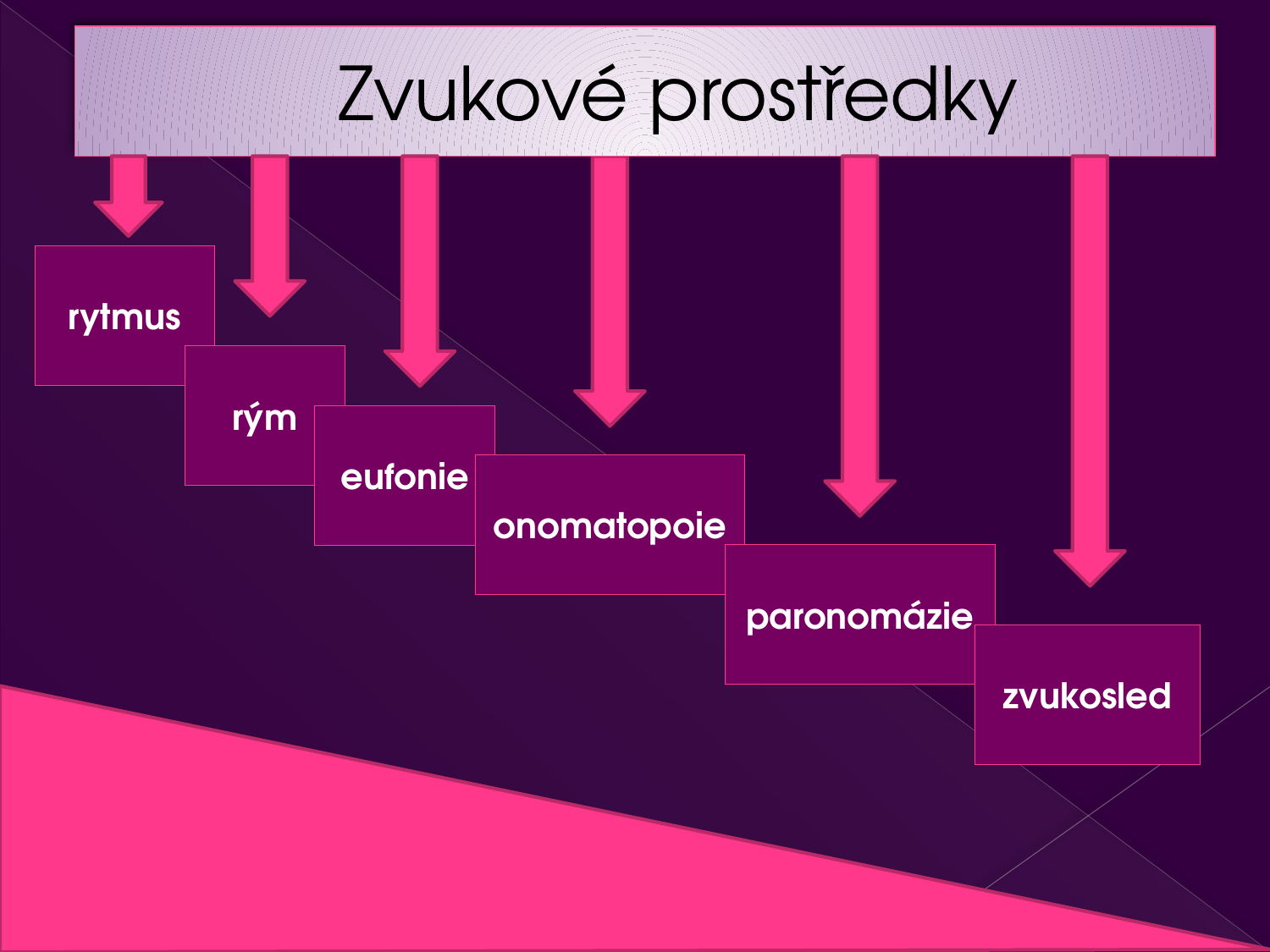

# Zvukové prostředky

rytmus

rým

eufonie

onomatopoie

paronomázie

zvukosled